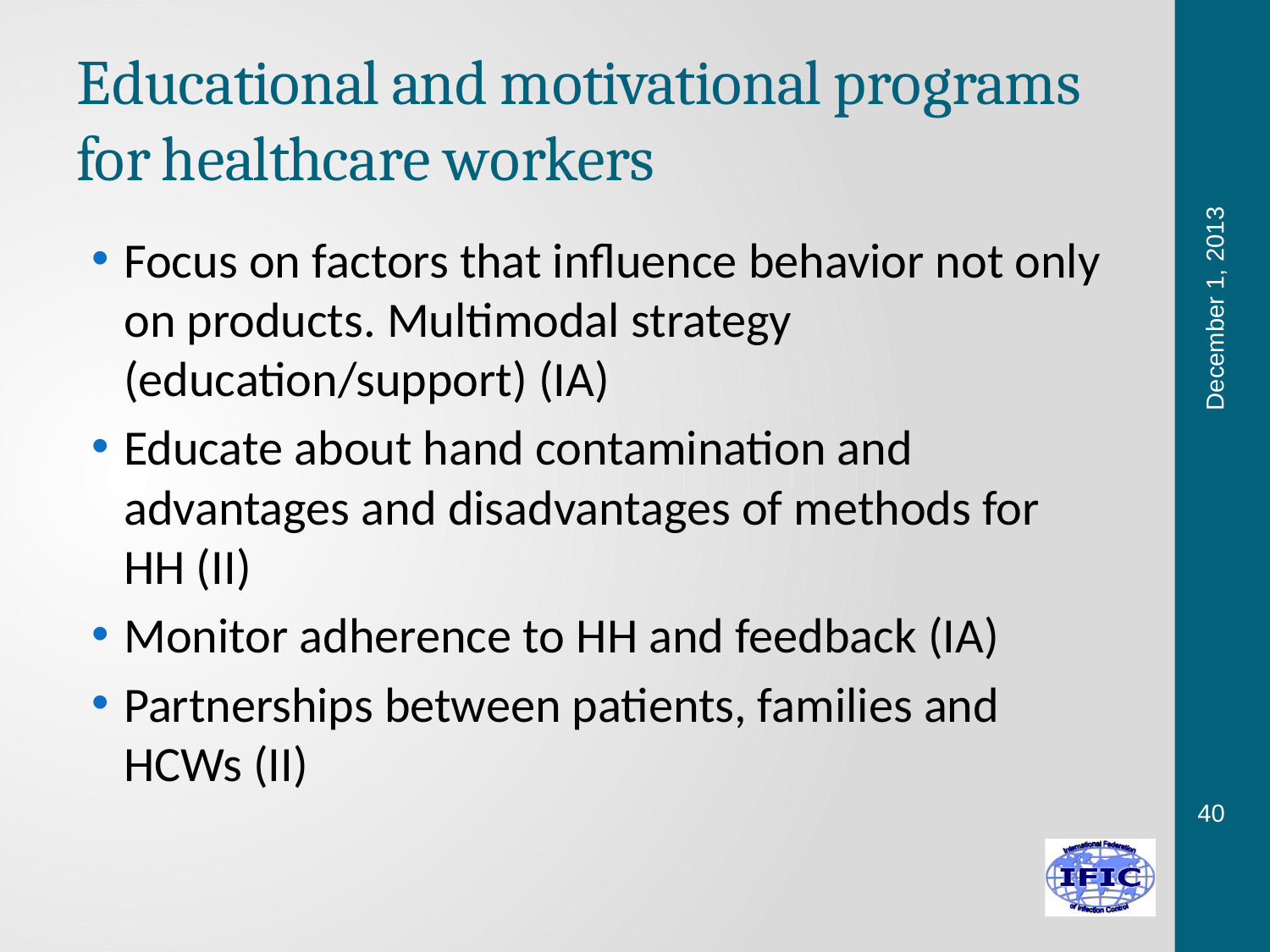

# Educational and motivational programs for healthcare workers
Focus on factors that influence behavior not only on products. Multimodal strategy (education/support) (IA)
Educate about hand contamination and advantages and disadvantages of methods for HH (II)
Monitor adherence to HH and feedback (IA)
Partnerships between patients, families and HCWs (II)
December 1, 2013